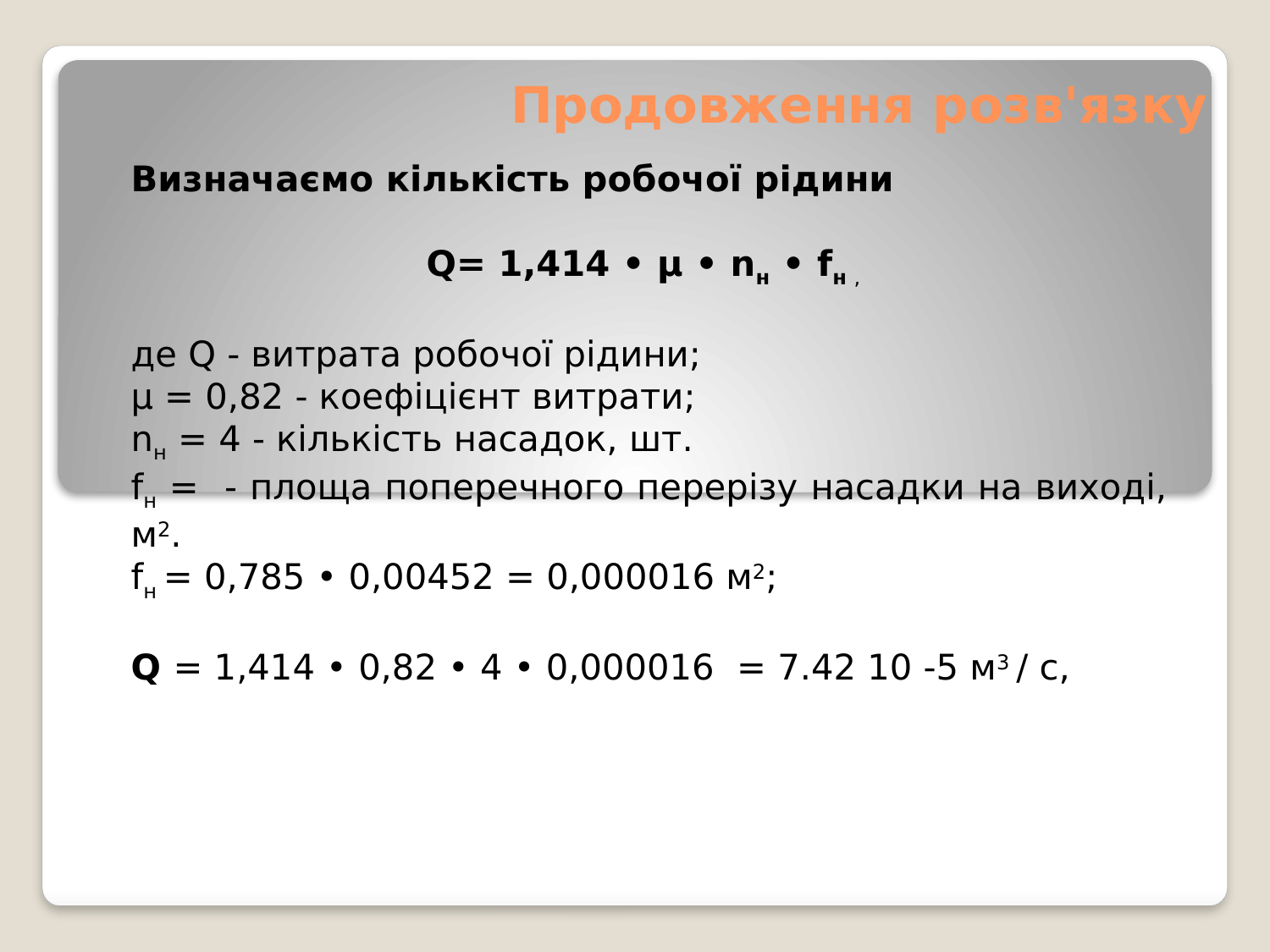

# Продовження розв'язку
Визначаємо кількість робочої рідини

Q= 1,414 • μ • nн • fн ,

де Q - витрата робочої рідини;
μ = 0,82 - коефіцієнт витрати;
nн = 4 - кількість насадок, шт.
fн =  - площа поперечного перерізу насадки на виході, м2.
fн = 0,785 • 0,00452 = 0,000016 м2;

Q = 1,414 • 0,82 • 4 • 0,000016  = 7.42 10 -5 м3 / с,